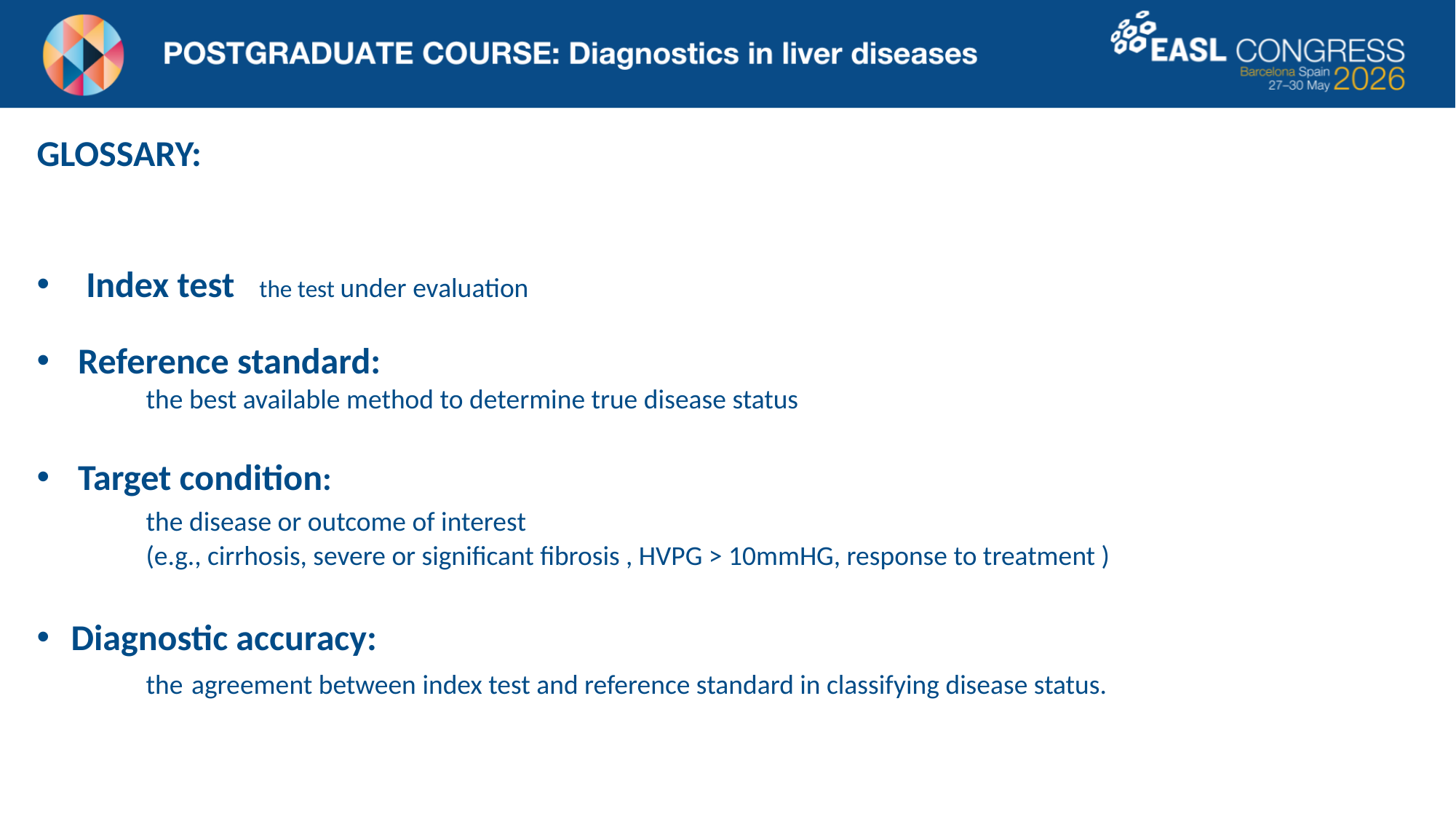

GLOSSARY:

 Index test   the test under evaluation

Reference standard:
	the best available method to determine true disease status

Target condition:
	the disease or outcome of interest
	(e.g., cirrhosis, severe or significant fibrosis , HVPG > 10mmHG, response to treatment )

Diagnostic accuracy:
	the agreement between index test and reference standard in classifying disease status.